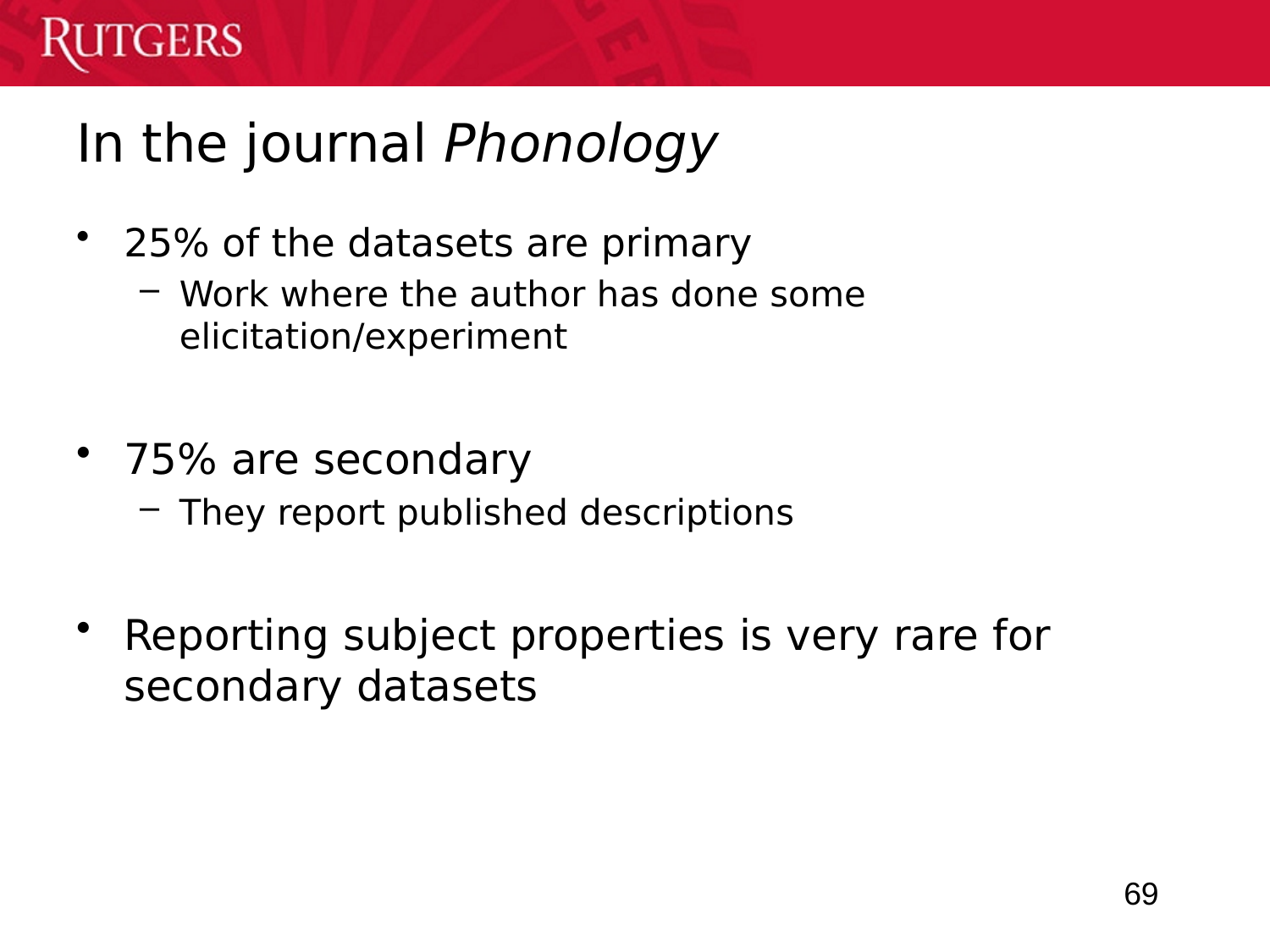

# In the journal Phonology
25% of the datasets are primary
Work where the author has done some elicitation/experiment

75% are secondary
They report published descriptions

Reporting subject properties is very rare for secondary datasets